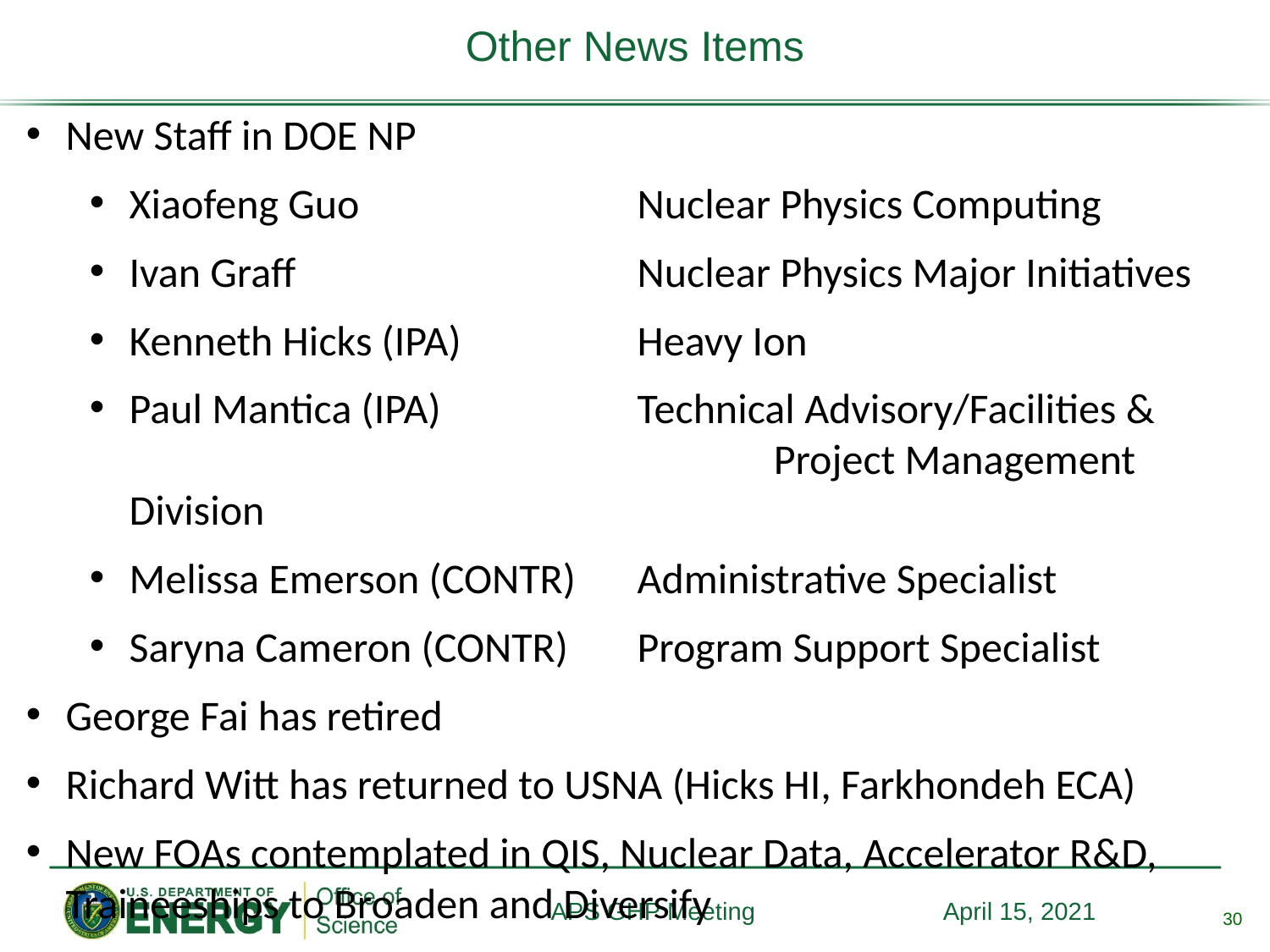

# Other News Items
New Staff in DOE NP
Xiaofeng Guo			Nuclear Physics Computing
Ivan Graff			Nuclear Physics Major Initiatives
Kenneth Hicks (IPA)		Heavy Ion
Paul Mantica (IPA)		Technical Advisory/Facilities &					 Project Management Division
Melissa Emerson (CONTR)	Administrative Specialist
Saryna Cameron (CONTR)	Program Support Specialist
George Fai has retired
Richard Witt has returned to USNA (Hicks HI, Farkhondeh ECA)
New FOAs contemplated in QIS, Nuclear Data, Accelerator R&D, Traineeships to Broaden and Diversify